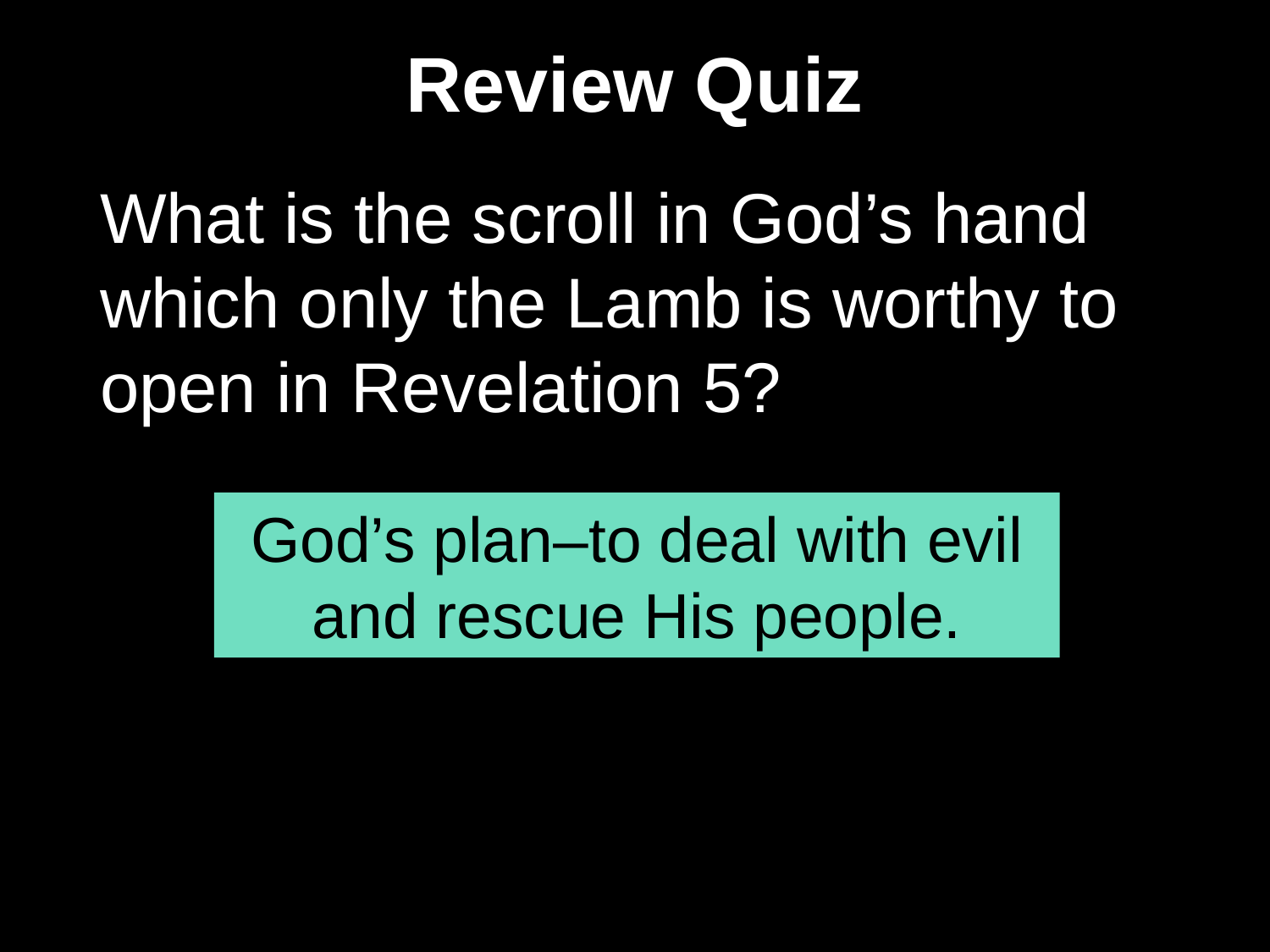

# Review Quiz
What is the scroll in God’s hand which only the Lamb is worthy to open in Revelation 5?
God’s plan–to deal with evil and rescue His people.